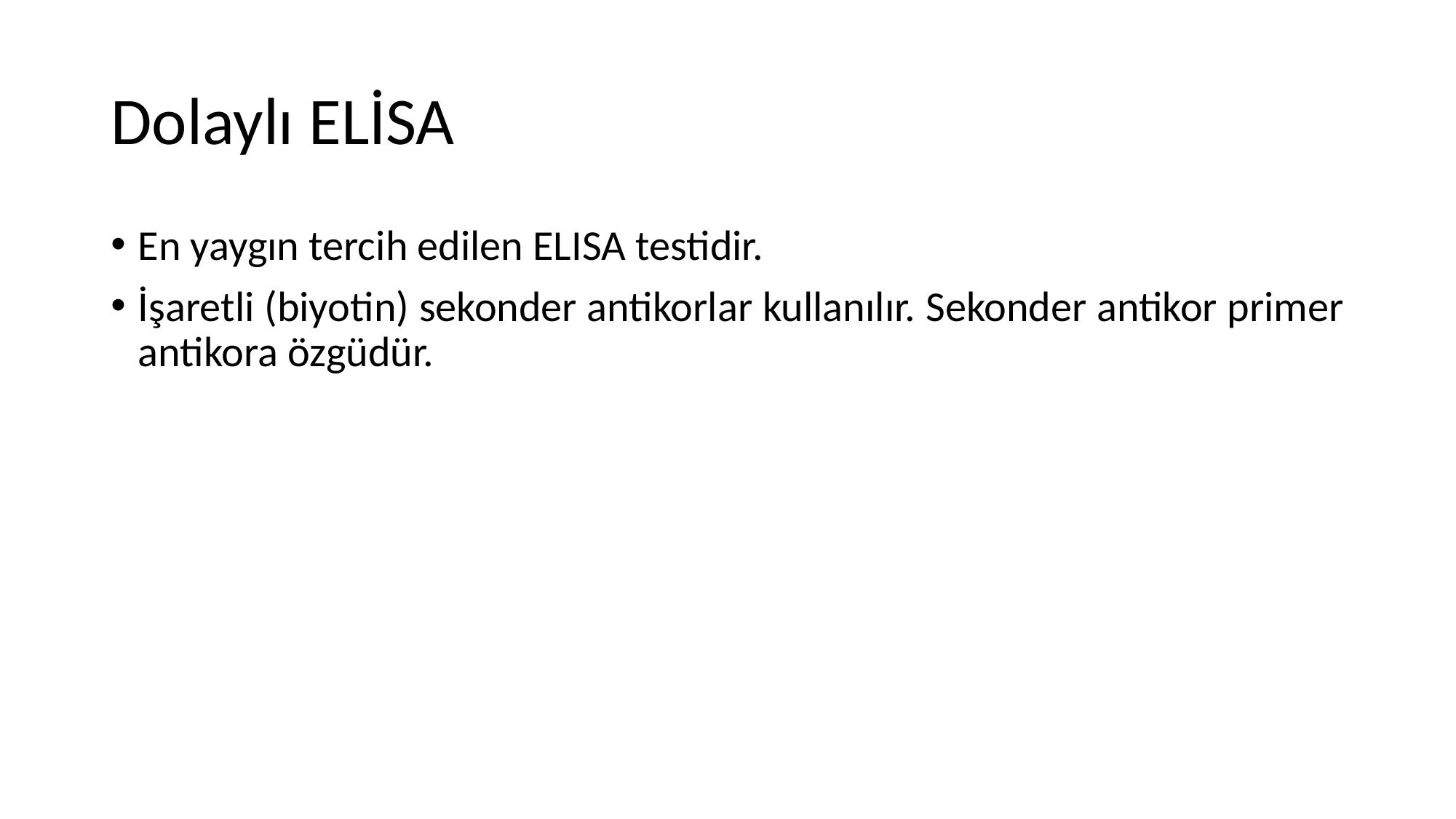

# Dolaylı ELİSA
En yaygın tercih edilen ELISA testidir.
İşaretli (biyotin) sekonder antikorlar kullanılır. Sekonder antikor primer antikora özgüdür.